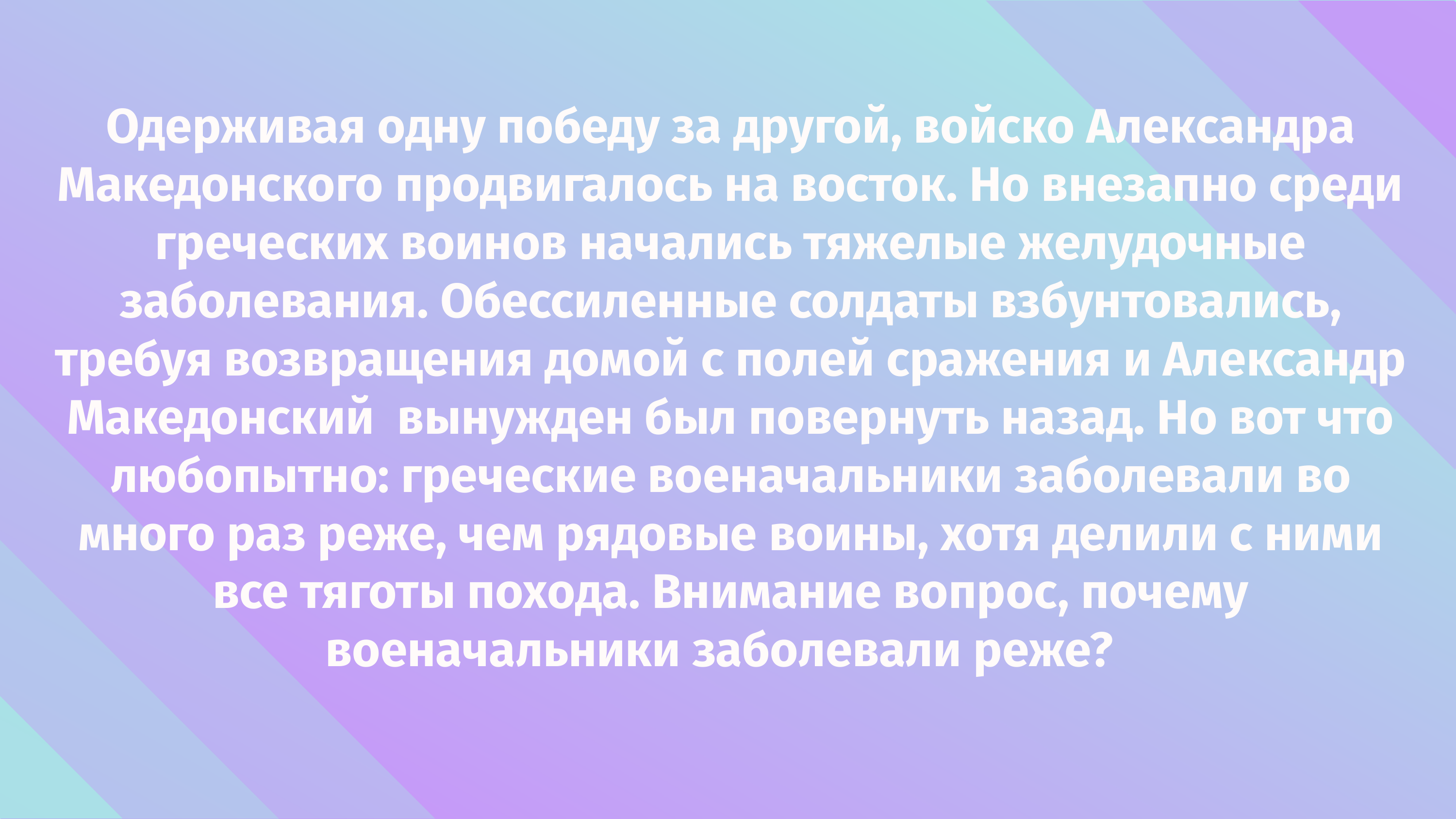

Одерживая одну победу за другой, войско Александра Македонского продвигалось на восток. Но внезапно среди греческих воинов начались тяжелые желудочные заболевания. Обессиленные солдаты взбунтовались, требуя возвращения домой с полей сражения и Александр Македонский  вынужден был повернуть назад. Но вот что любопытно: греческие военачальники заболевали во много раз реже, чем рядовые воины, хотя делили с ними все тяготы похода. Внимание вопрос, почему военачальники заболевали реже?